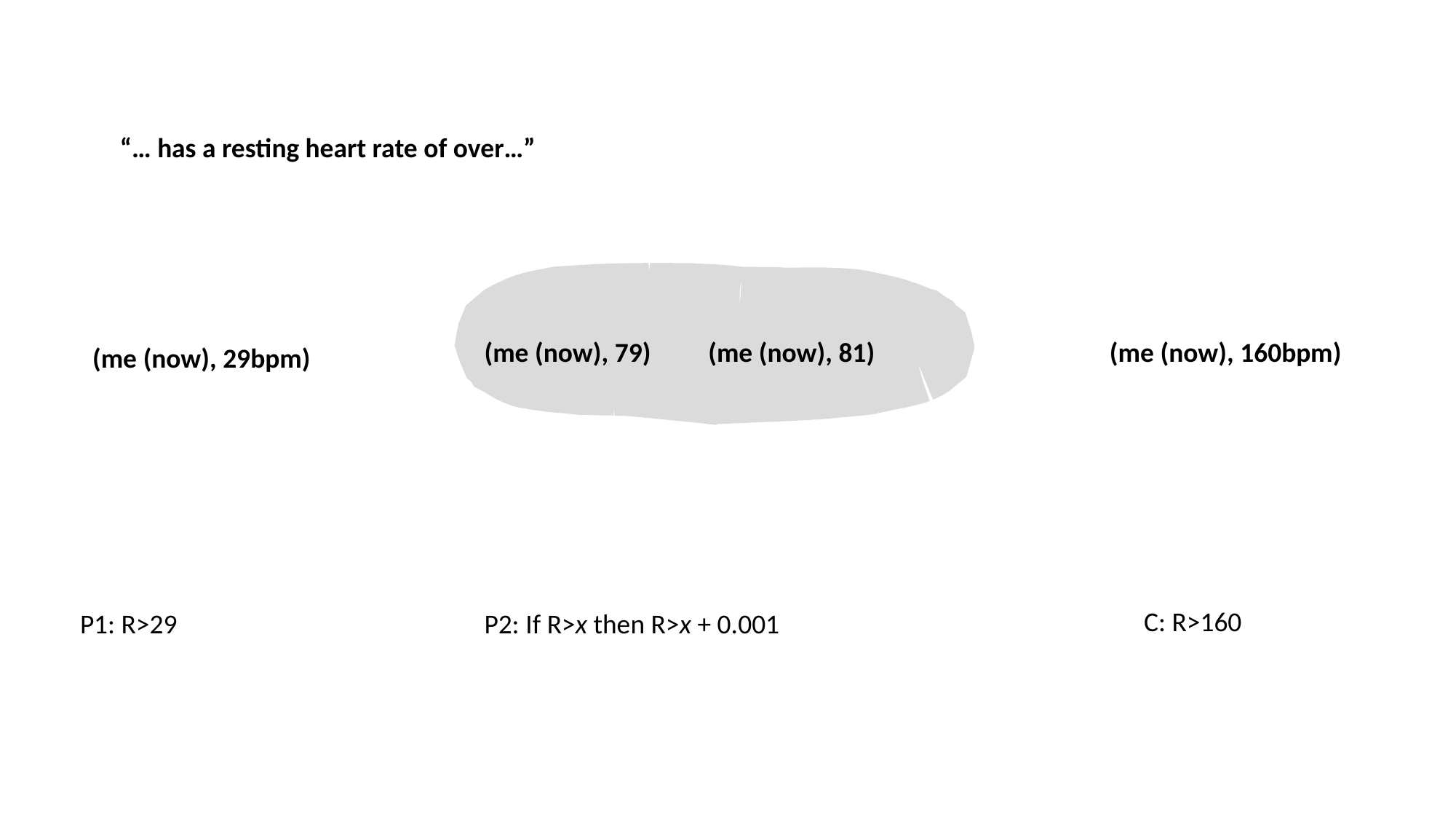

“… has a resting heart rate of over…”

(me (now), 79)
(me (now), 81)
(me (now), 160bpm)
(me (now), 29bpm)
C: R>160
P1: R>29
P2: If R>x then R>x + 0.001